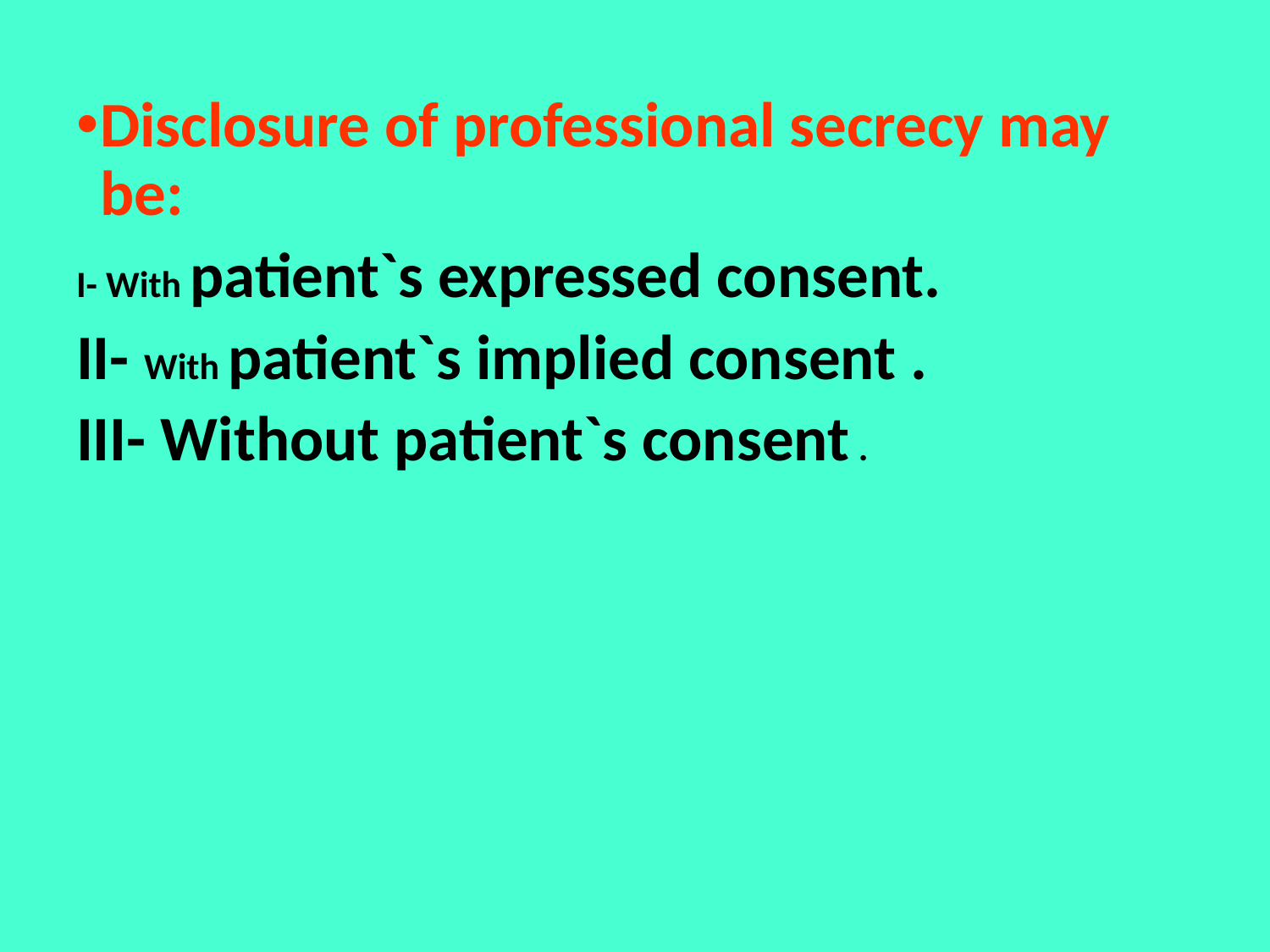

#
Disclosure of professional secrecy may be:
I- With patient`s expressed consent.
II- With patient`s implied consent .
III- Without patient`s consent .